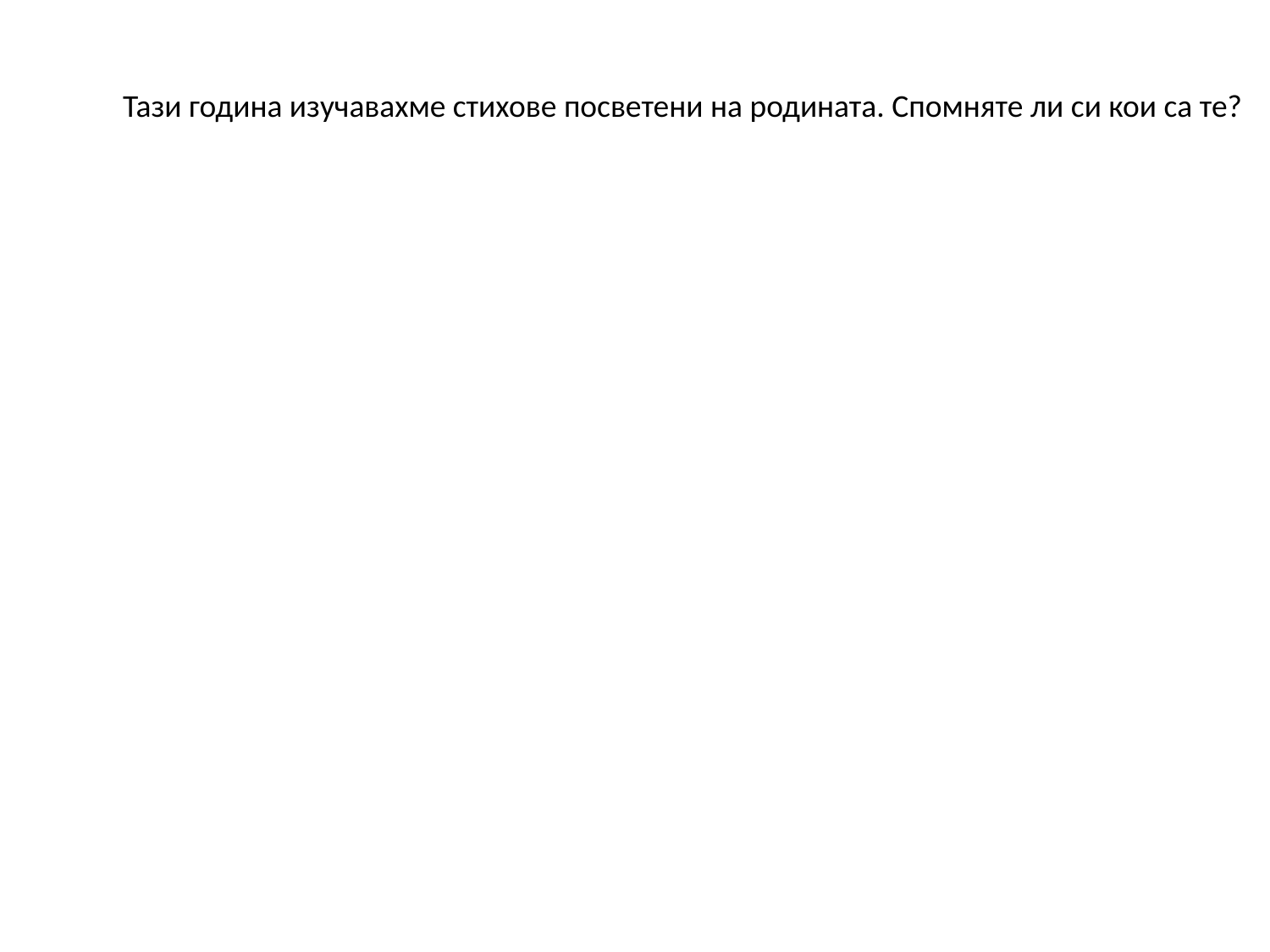

Тази година изучавахме стихове посветени на родината. Спомняте ли си кои са те?